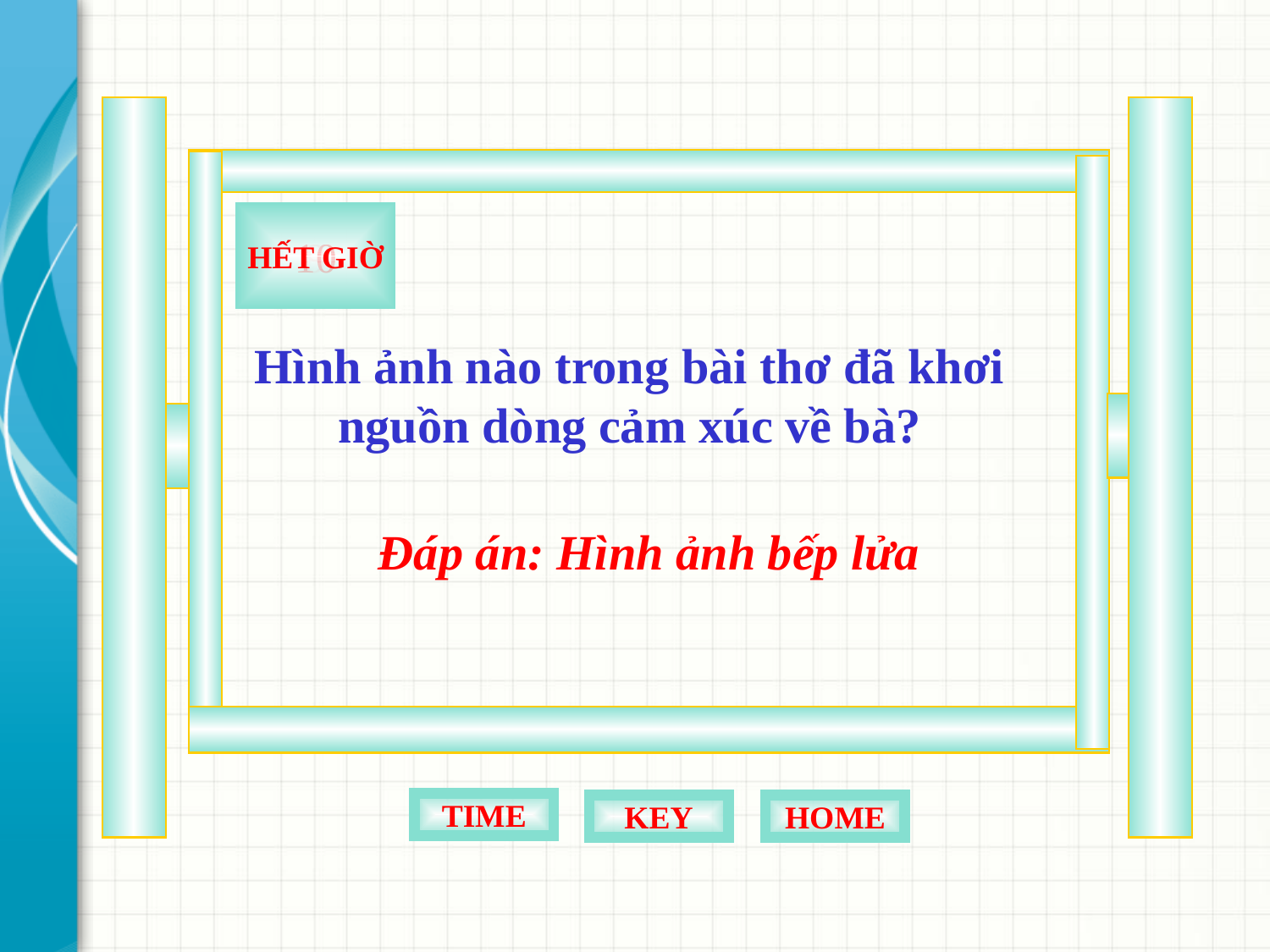

1
2
3
4
5
6
7
8
9
10
HẾT GIỜ

Hình ảnh nào trong bài thơ đã khơi nguồn dòng cảm xúc về bà?

Đáp án: Hình ảnh bếp lửa
TIME
KEY
HOME